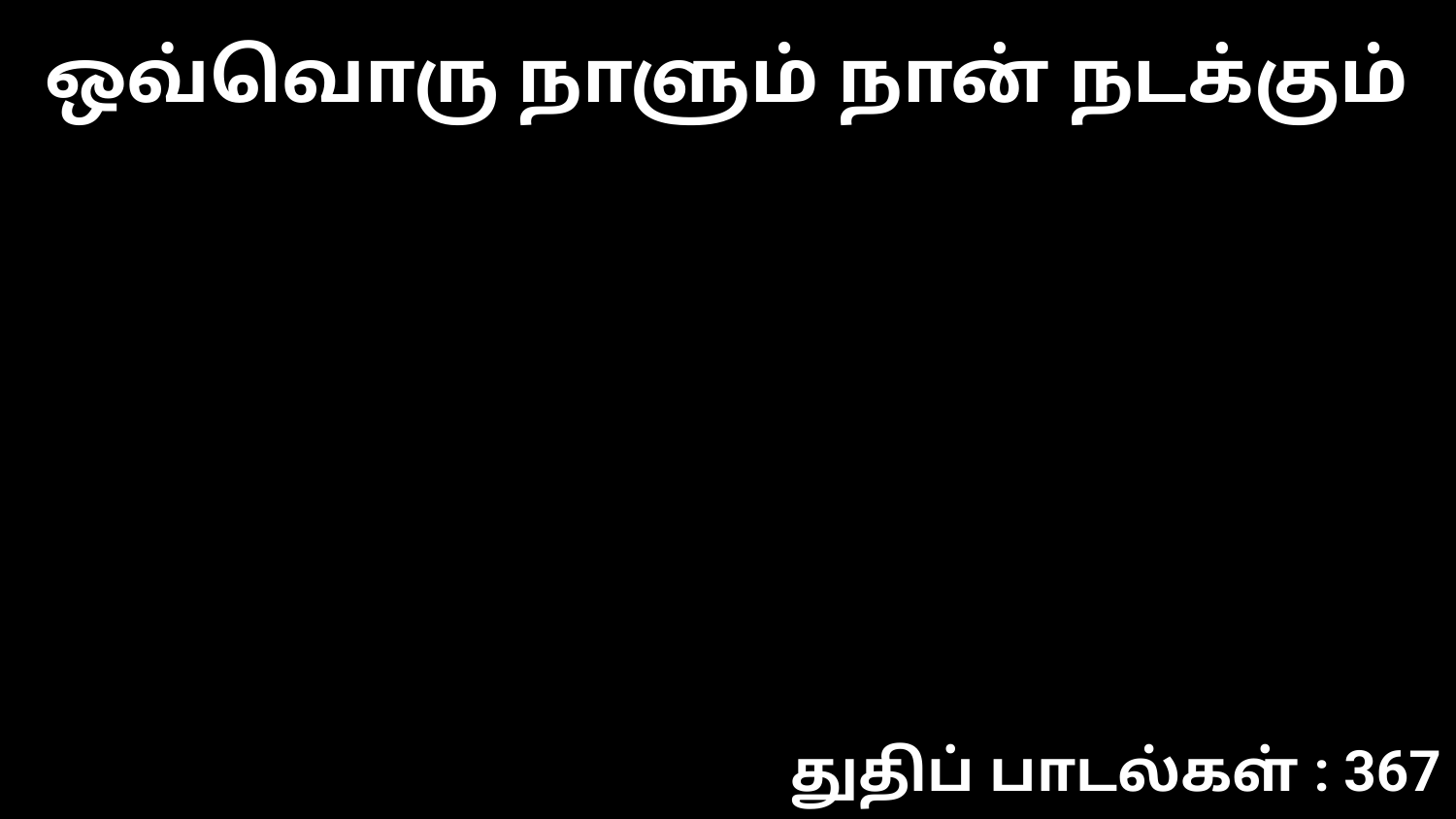

ஒவ்வொரு நாளும் நான் நடக்கும்
துதிப் பாடல்கள் : 367